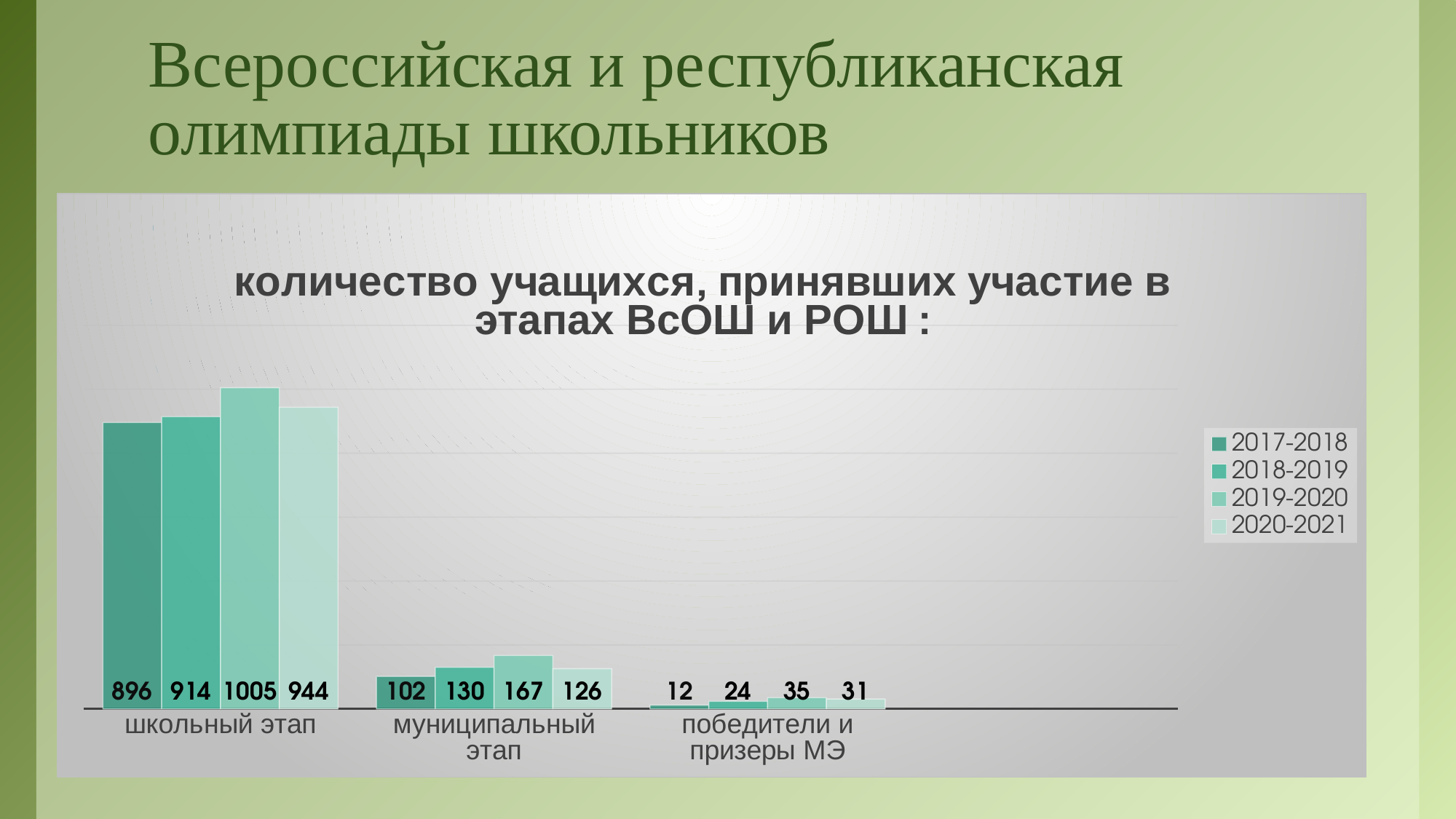

# Всероссийская и республиканская олимпиады школьников

### Chart: количество учащихся, принявших участие в этапах ВсОШ и РОШ :

| Category | 2017-2018 | 2018-2019 | 2019-2020 | 2020-2021 |
|---|---|---|---|---|
| школьный этап | 896.0 | 914.0 | 1005.0 | 944.0 |
| муниципальный этап | 102.0 | 130.0 | 167.0 | 126.0 |
| победители и призеры МЭ | 12.0 | 24.0 | 35.0 | 31.0 |
Миссия и цели
Кто есть кто
Правила учебного заведения
Специальные проекты
Оценки
Родительские собрания
Сводка